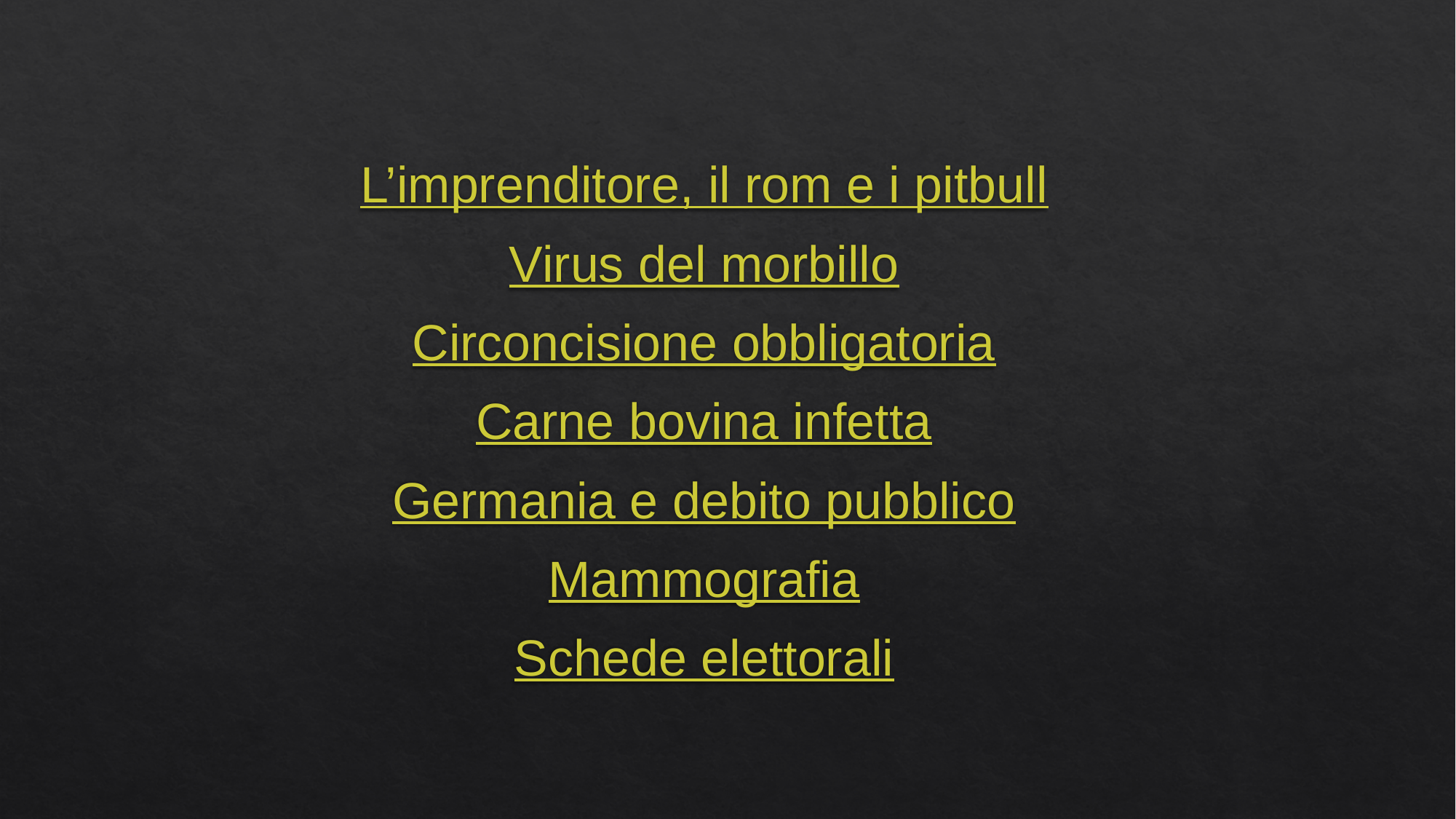

#
L’imprenditore, il rom e i pitbull
Virus del morbillo
Circoncisione obbligatoria
Carne bovina infetta
Germania e debito pubblico
Mammografia
Schede elettorali